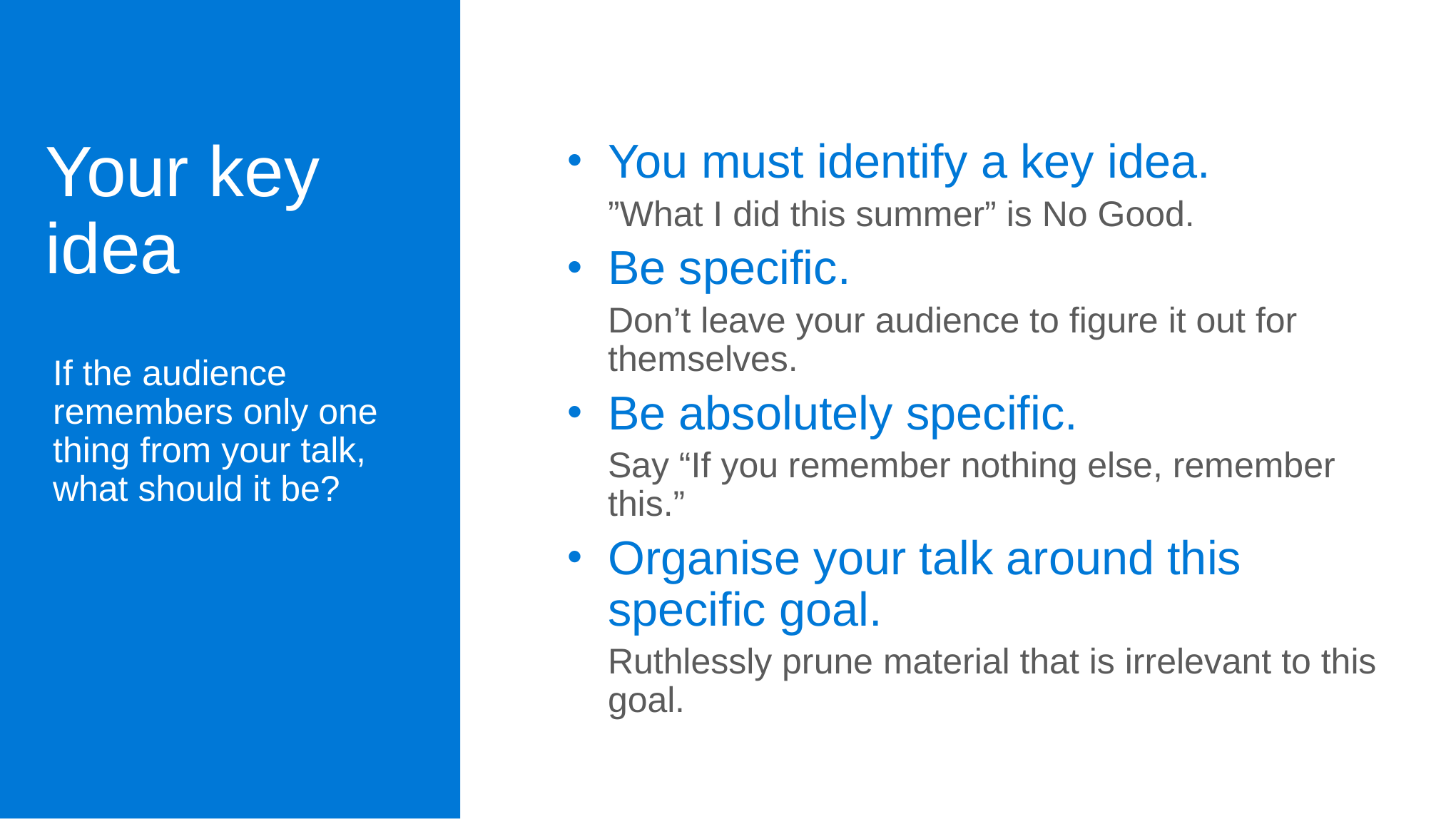

Your key idea
You must identify a key idea.
”What I did this summer” is No Good.
Be specific.
Don’t leave your audience to figure it out for themselves.
Be absolutely specific.
Say “If you remember nothing else, remember this.”
Organise your talk around this specific goal.
Ruthlessly prune material that is irrelevant to this goal.

If the audience remembers only one thing from your talk, what should it be?